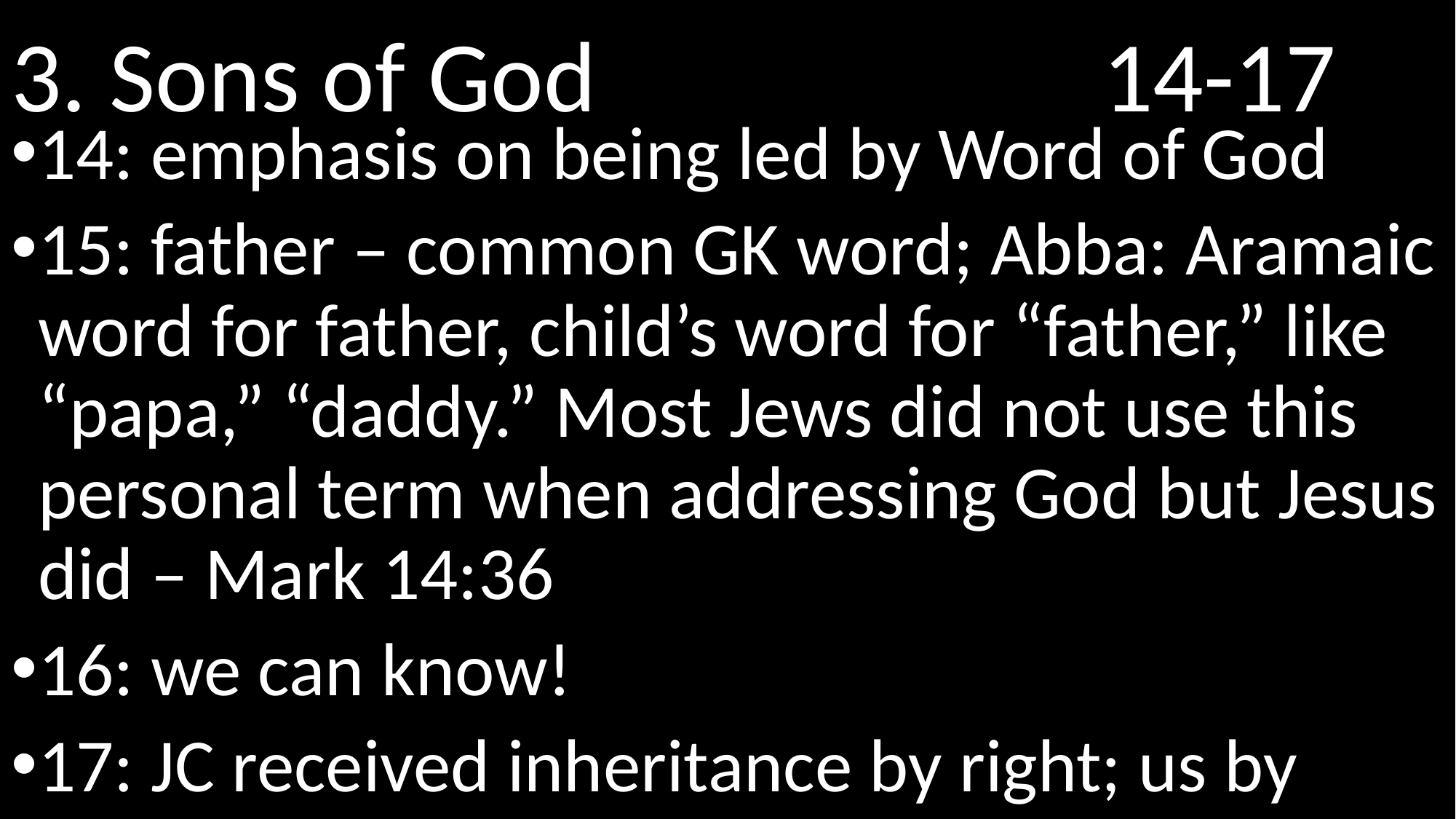

# 3. Sons of God 					14-17
14: emphasis on being led by Word of God
15: father – common GK word; Abba: Aramaic word for father, child’s word for “father,” like “papa,” “daddy.” Most Jews did not use this personal term when addressing God but Jesus did – Mark 14:36
16: we can know!
17: JC received inheritance by right; us by grace